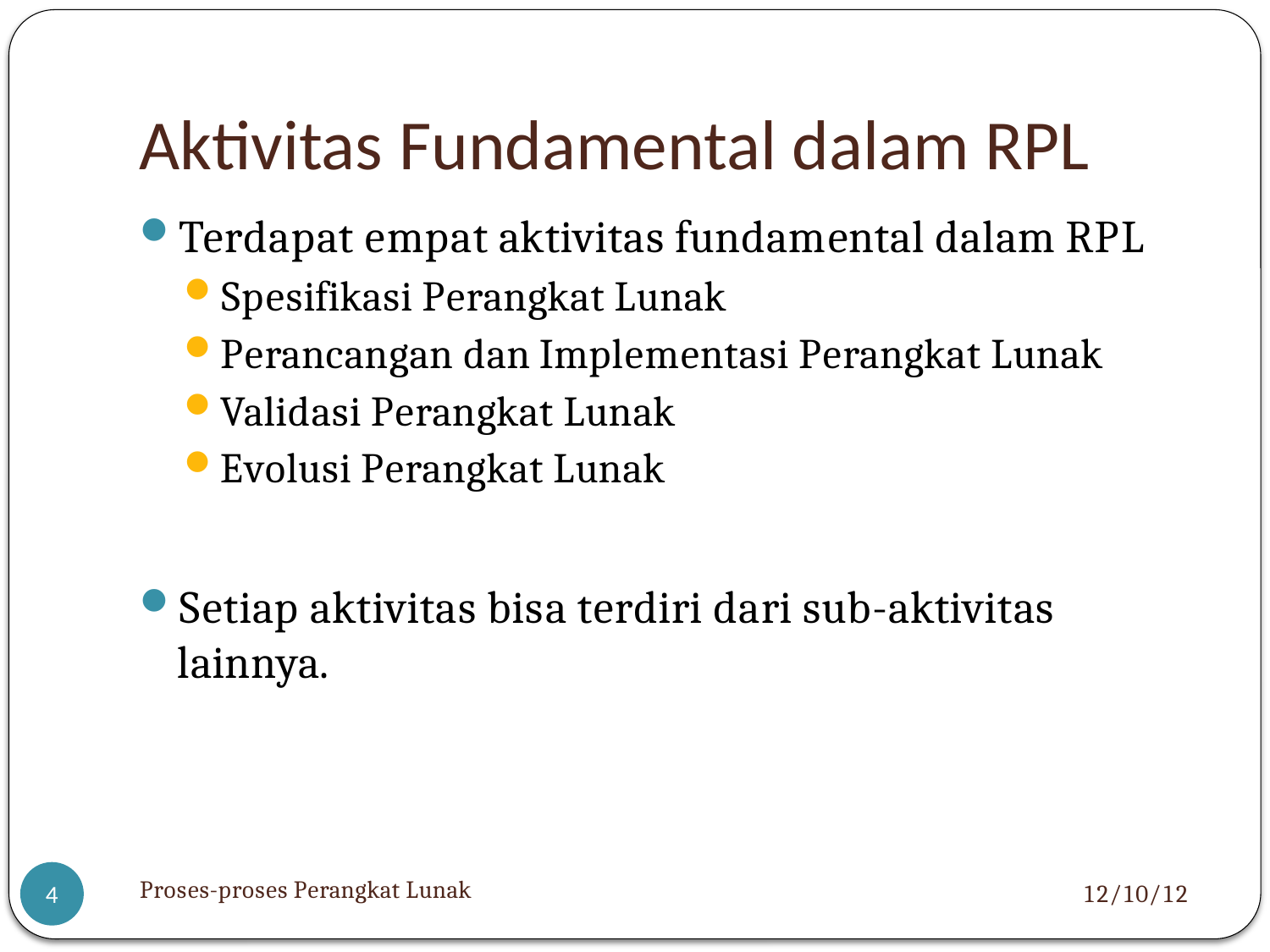

# Aktivitas Fundamental dalam RPL
Terdapat empat aktivitas fundamental dalam RPL
Spesifikasi Perangkat Lunak
Perancangan dan Implementasi Perangkat Lunak
Validasi Perangkat Lunak
Evolusi Perangkat Lunak

Setiap aktivitas bisa terdiri dari sub-aktivitas lainnya.
Proses-proses Perangkat Lunak
12/10/12
4